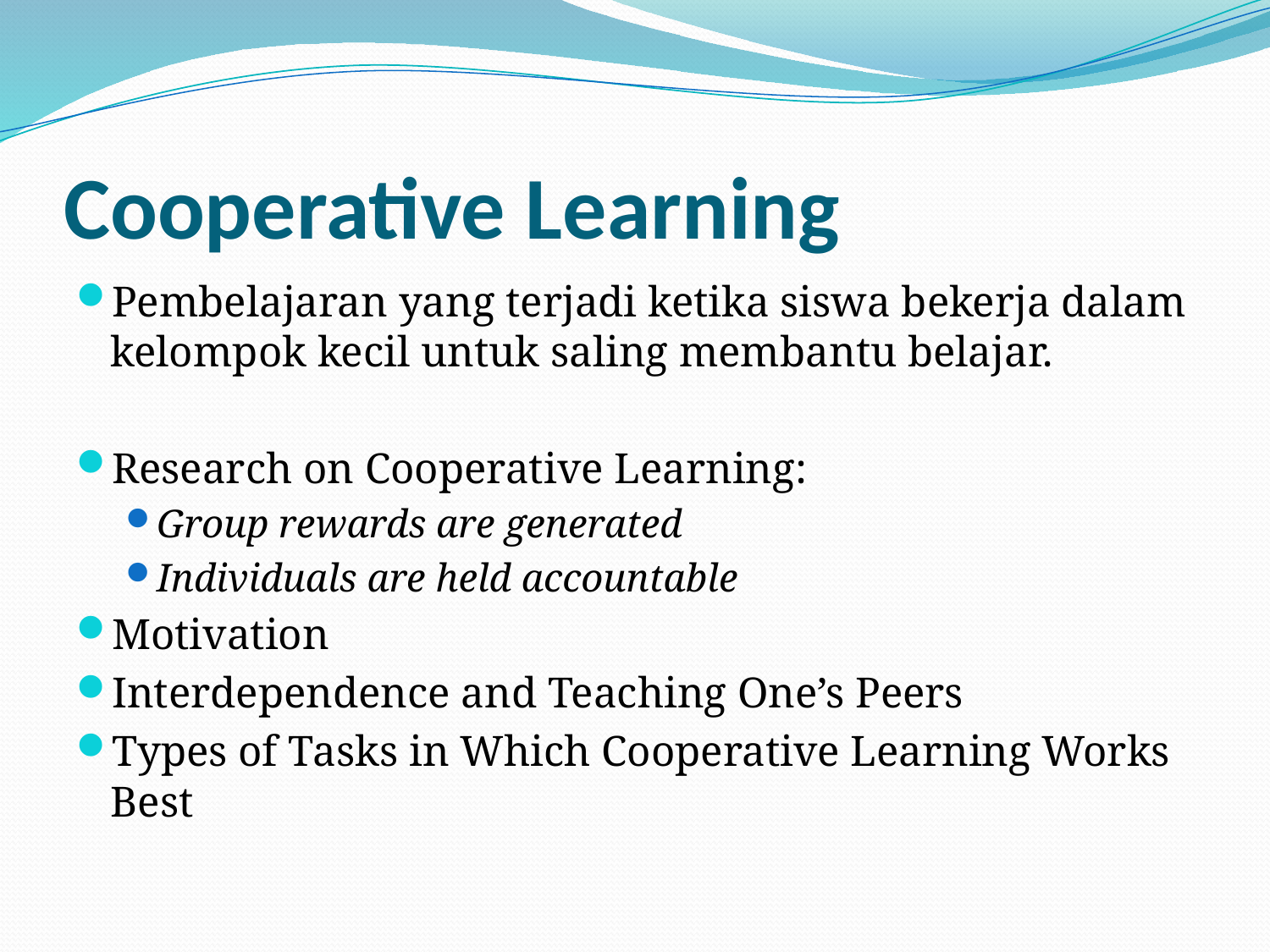

# Cooperative Learning
Pembelajaran yang terjadi ketika siswa bekerja dalam kelompok kecil untuk saling membantu belajar.

Research on Cooperative Learning:
Group rewards are generated
Individuals are held accountable
Motivation
Interdependence and Teaching One’s Peers
Types of Tasks in Which Cooperative Learning Works Best